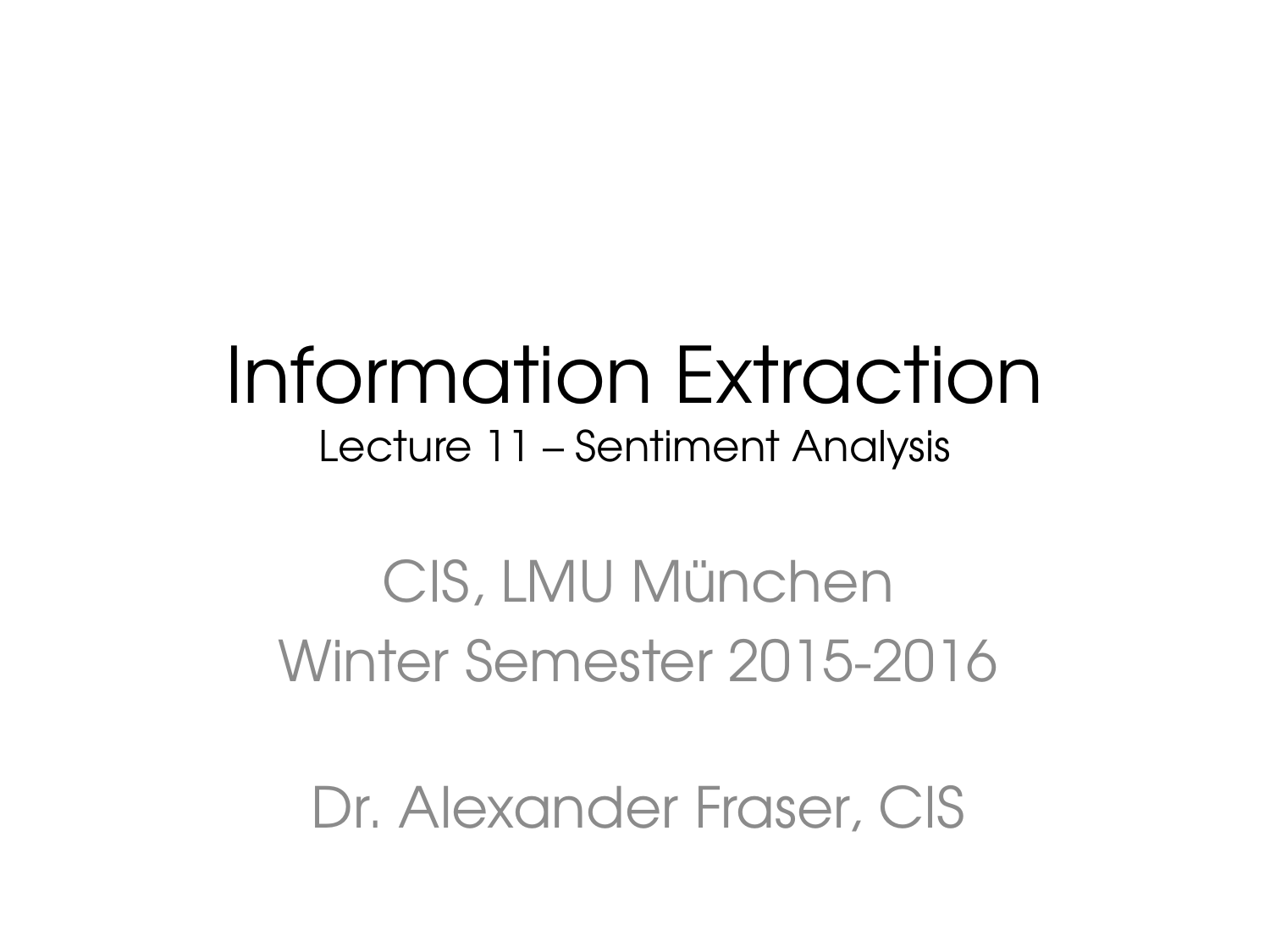

# Information Extraction Lecture 11 – Sentiment Analysis
CIS, LMU München
Winter Semester 2015-2016
Dr. Alexander Fraser, CIS